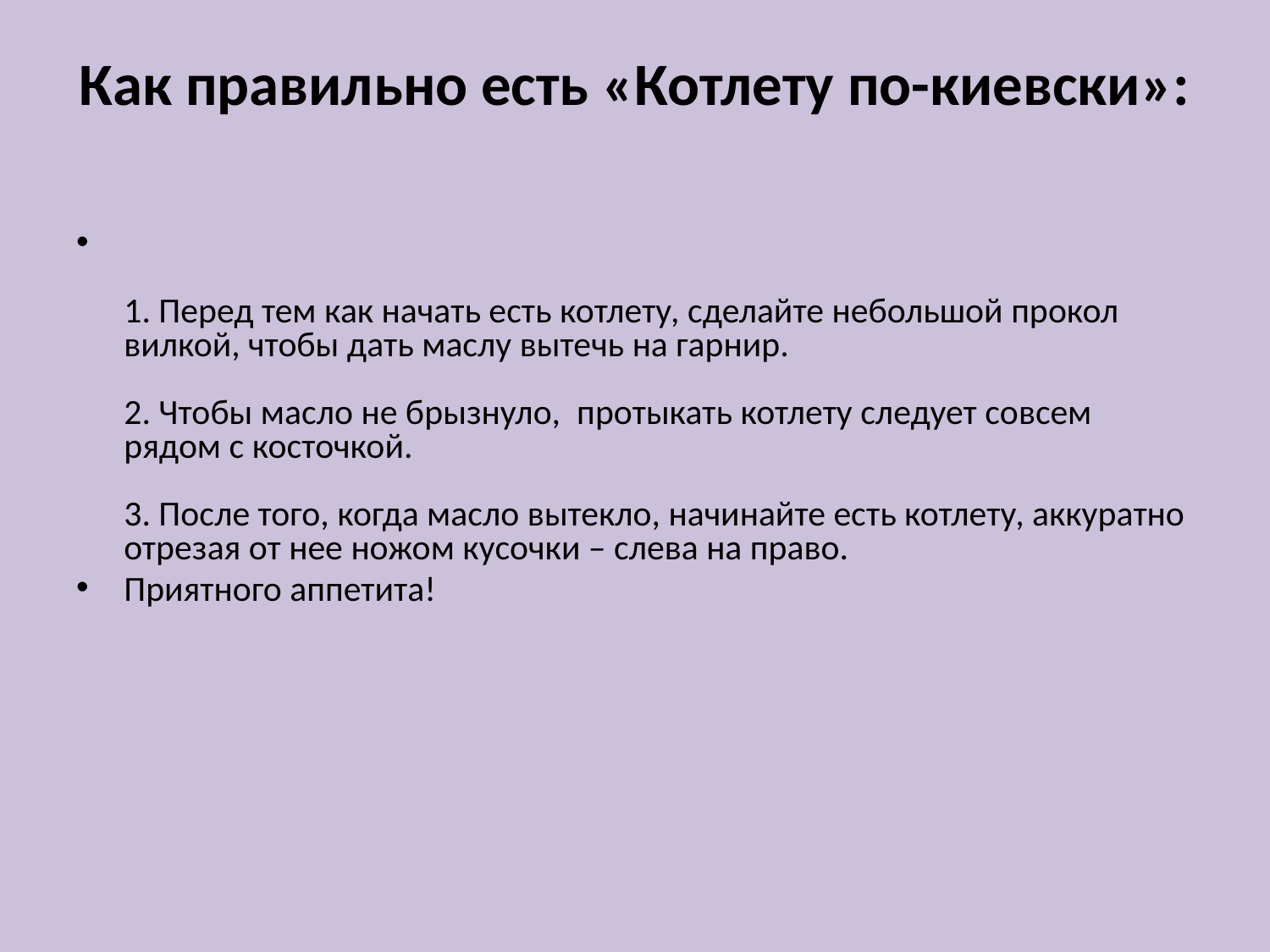

# Как правильно есть «Котлету по-киевски»:
1. Перед тем как начать есть котлету, сделайте небольшой прокол вилкой, чтобы дать маслу вытечь на гарнир.
2. Чтобы масло не брызнуло,  протыкать котлету следует совсем рядом с косточкой.
3. После того, когда масло вытекло, начинайте есть котлету, аккуратно отрезая от нее ножом кусочки – слева на право.
Приятного аппетита!